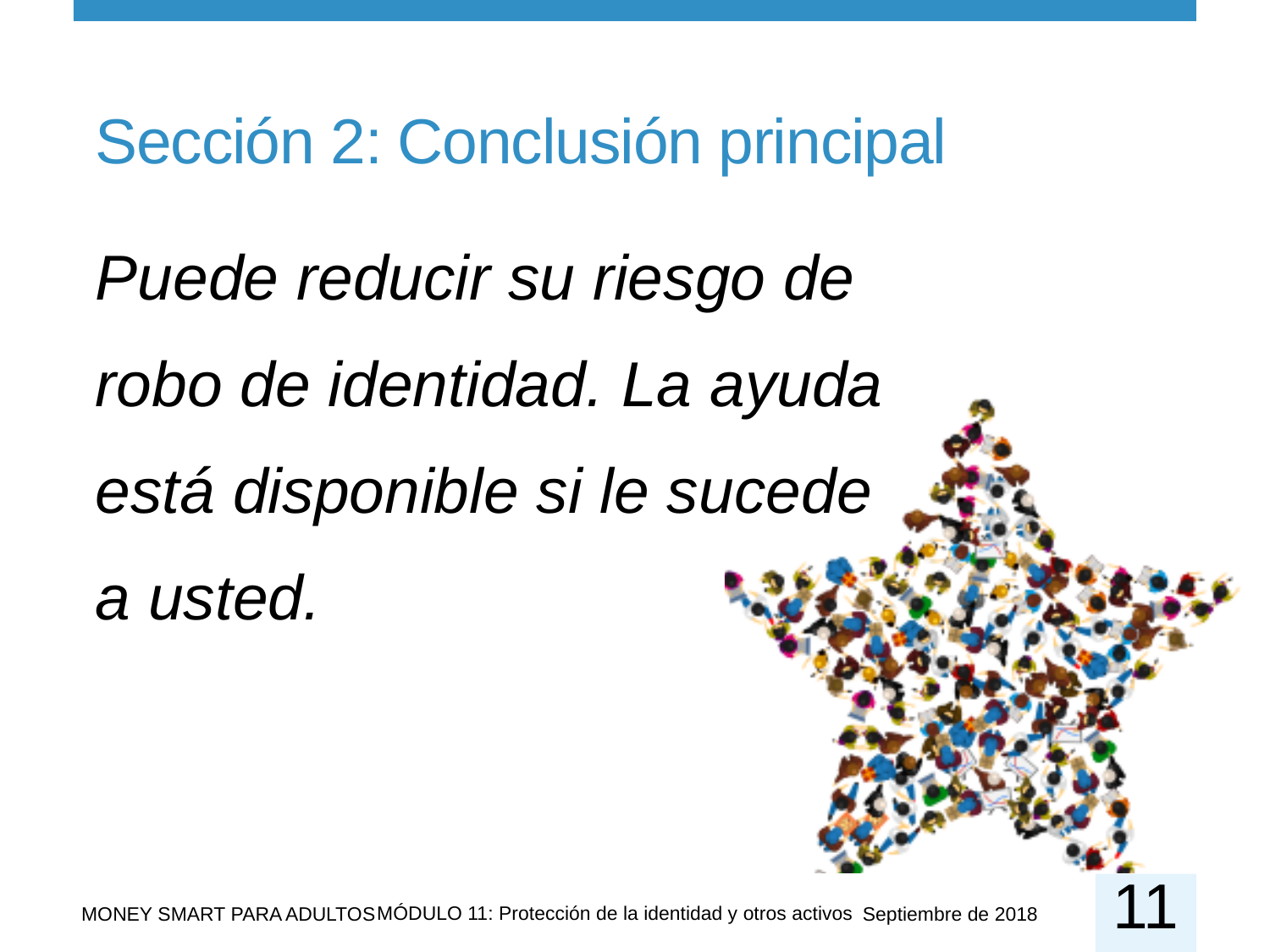

# Sección 2: Conclusión principal
Puede reducir su riesgo de robo de identidad. La ayuda está disponible si le sucede a usted.
11